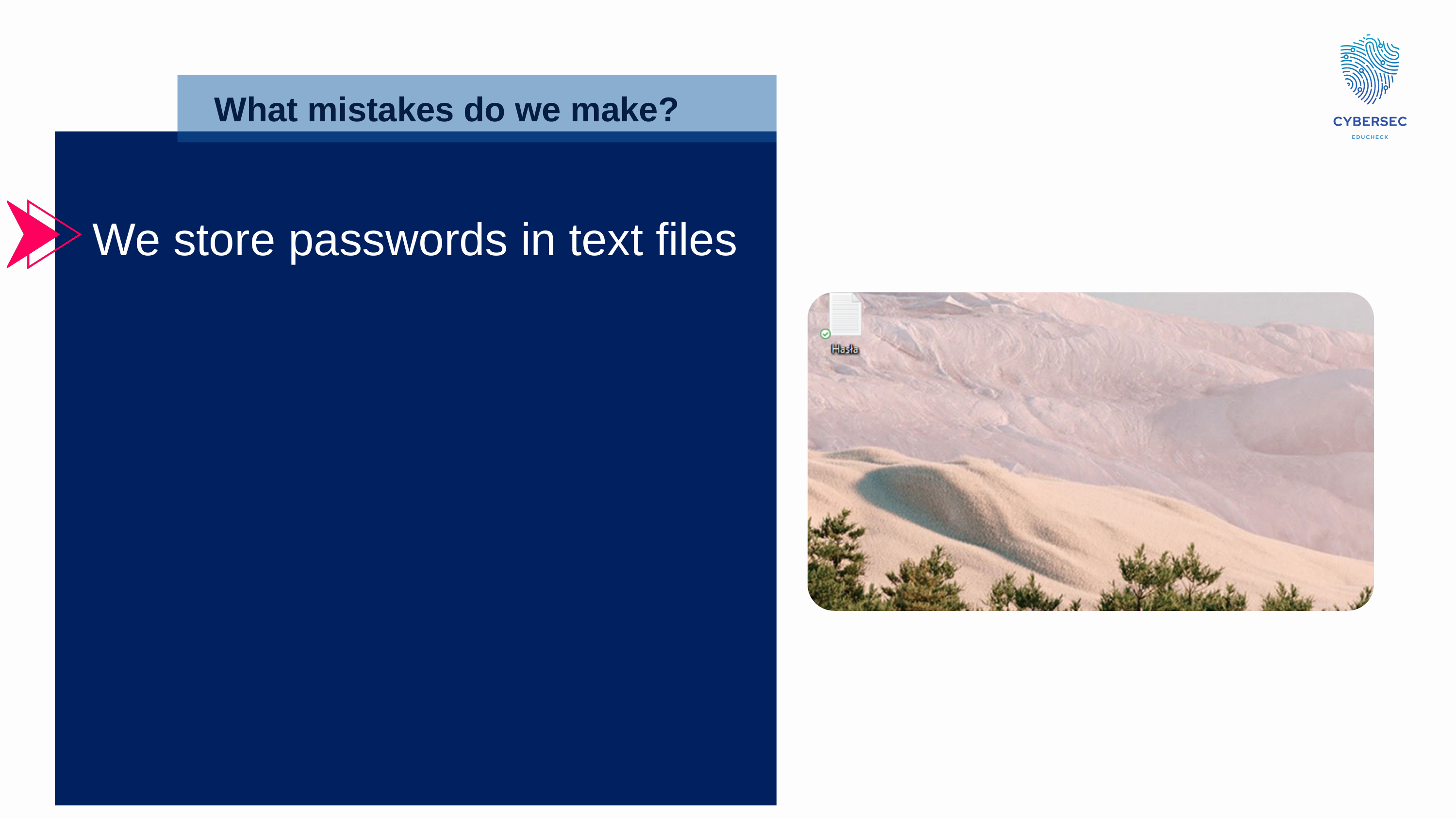

What mistakes do we make?

We store passwords in text files